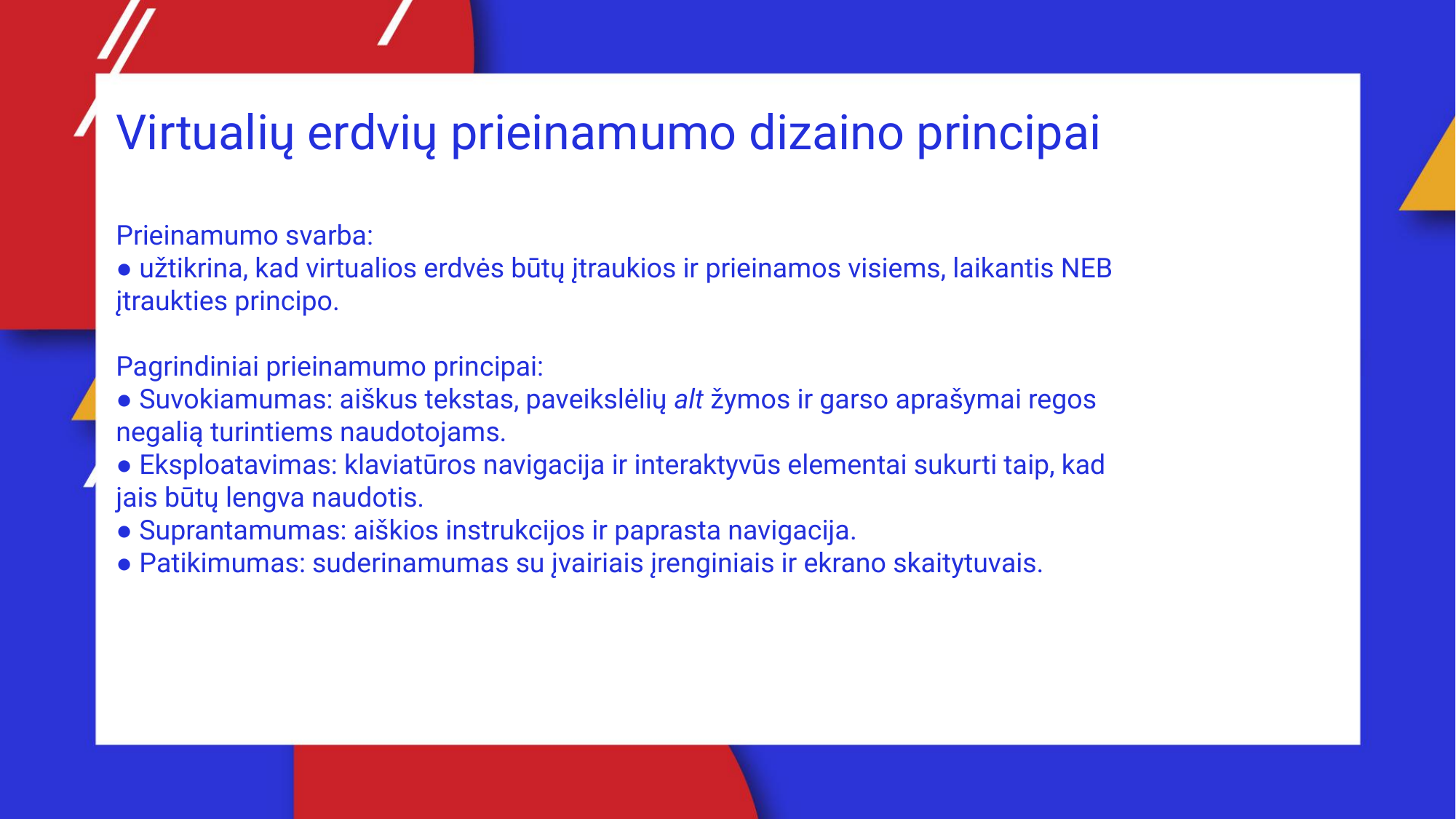

Virtualių erdvių prieinamumo dizaino principai

Prieinamumo svarba:
● užtikrina, kad virtualios erdvės būtų įtraukios ir prieinamos visiems, laikantis NEB įtraukties principo.

Pagrindiniai prieinamumo principai:
● Suvokiamumas: aiškus tekstas, paveikslėlių alt žymos ir garso aprašymai regos negalią turintiems naudotojams.
● Eksploatavimas: klaviatūros navigacija ir interaktyvūs elementai sukurti taip, kad jais būtų lengva naudotis.
● Suprantamumas: aiškios instrukcijos ir paprasta navigacija.
● Patikimumas: suderinamumas su įvairiais įrenginiais ir ekrano skaitytuvais.